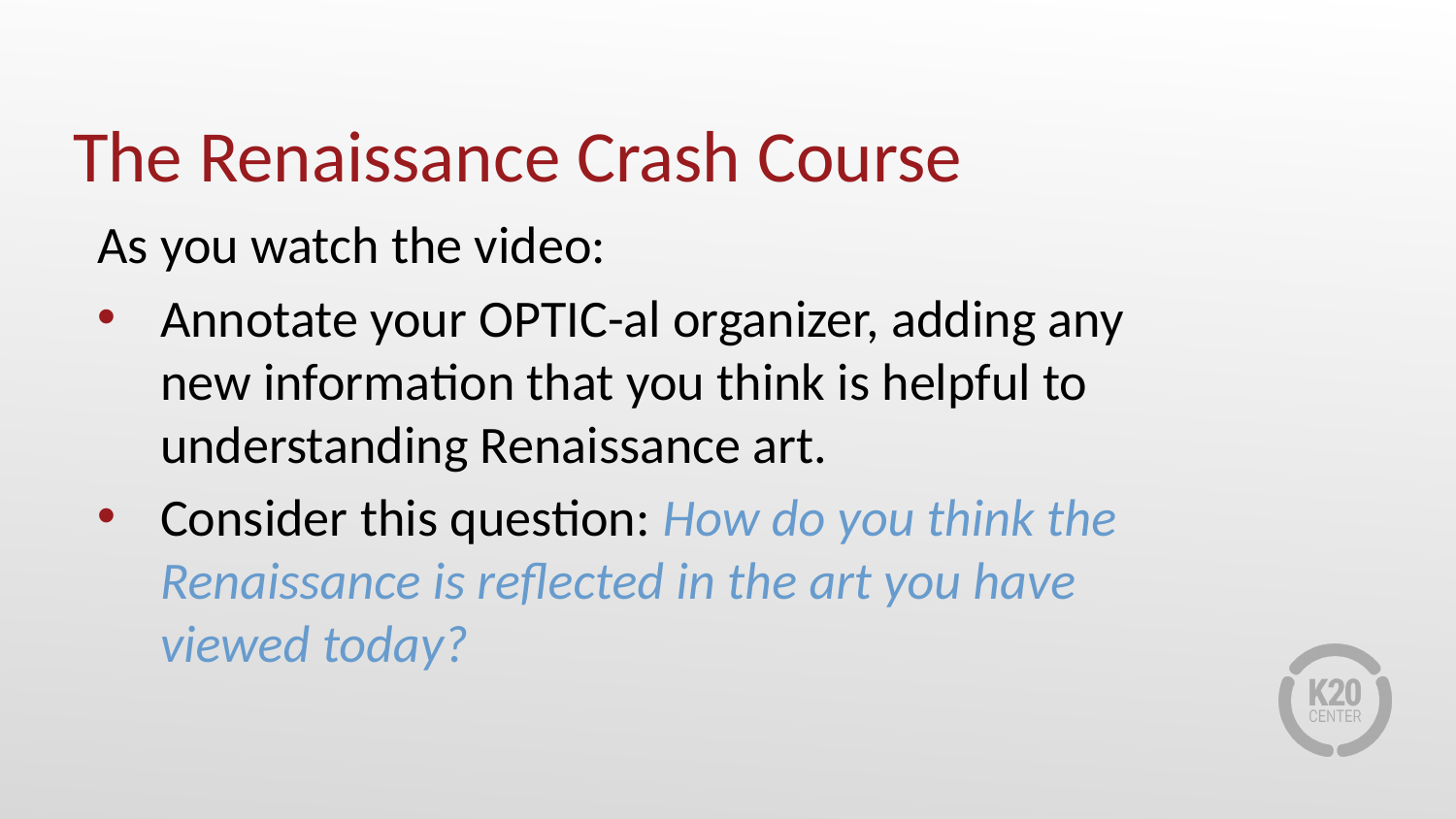

# The Renaissance Crash Course
As you watch the video:
Annotate your OPTIC-al organizer, adding any new information that you think is helpful to understanding Renaissance art.
Consider this question: How do you think the Renaissance is reflected in the art you have viewed today?